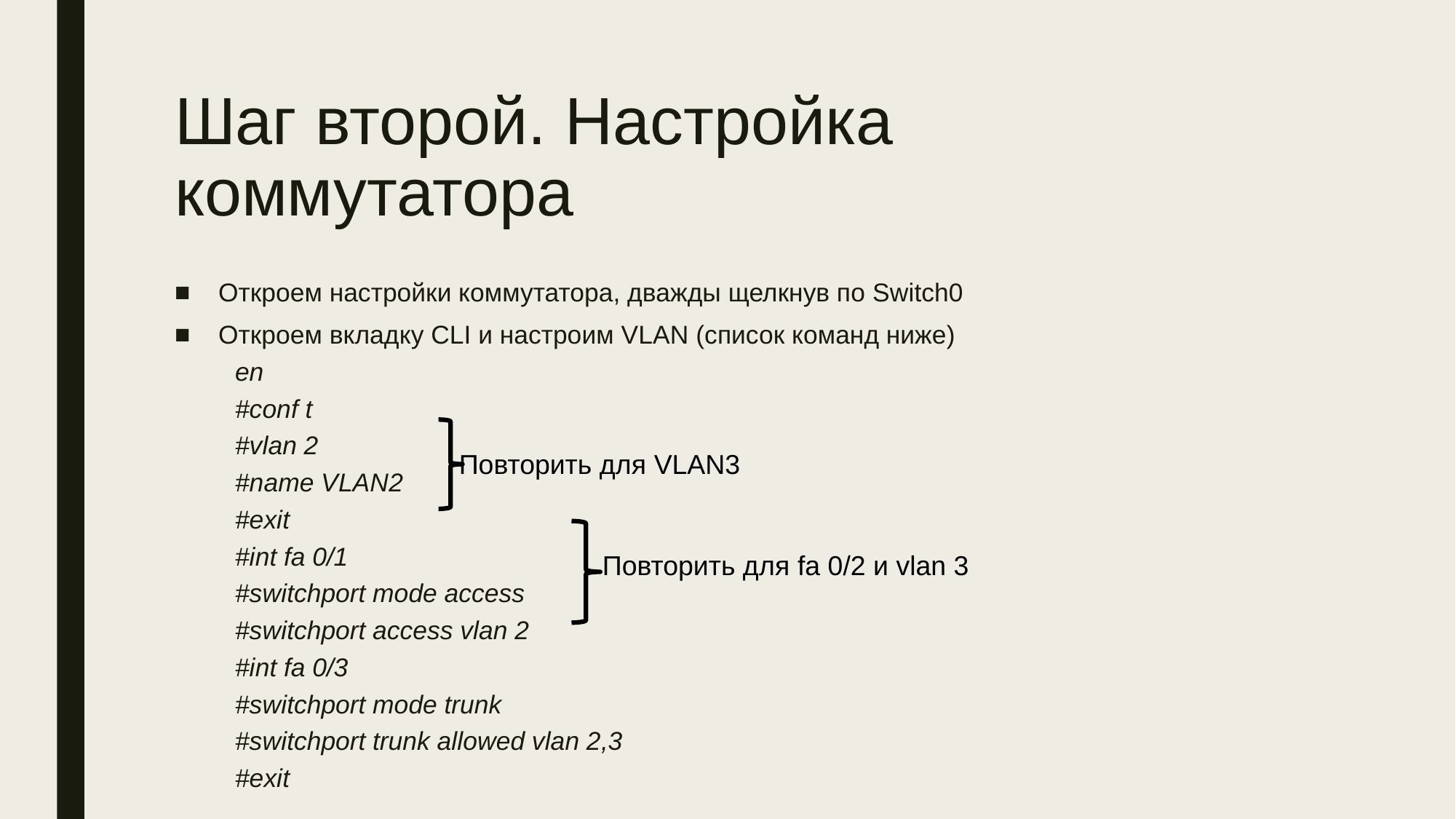

# Шаг второй. Настройка коммутатора
Откроем настройки коммутатора, дважды щелкнув по Switch0
Откроем вкладку CLI и настроим VLAN (список команд ниже)
en
#conf t
#vlan 2
#name VLAN2
#exit
#int fa 0/1
#switchport mode access
#switchport access vlan 2
#int fa 0/3
#switchport mode trunk
#switchport trunk allowed vlan 2,3
#exit

Повторить для VLAN3

Повторить для fa 0/2 и vlan 3